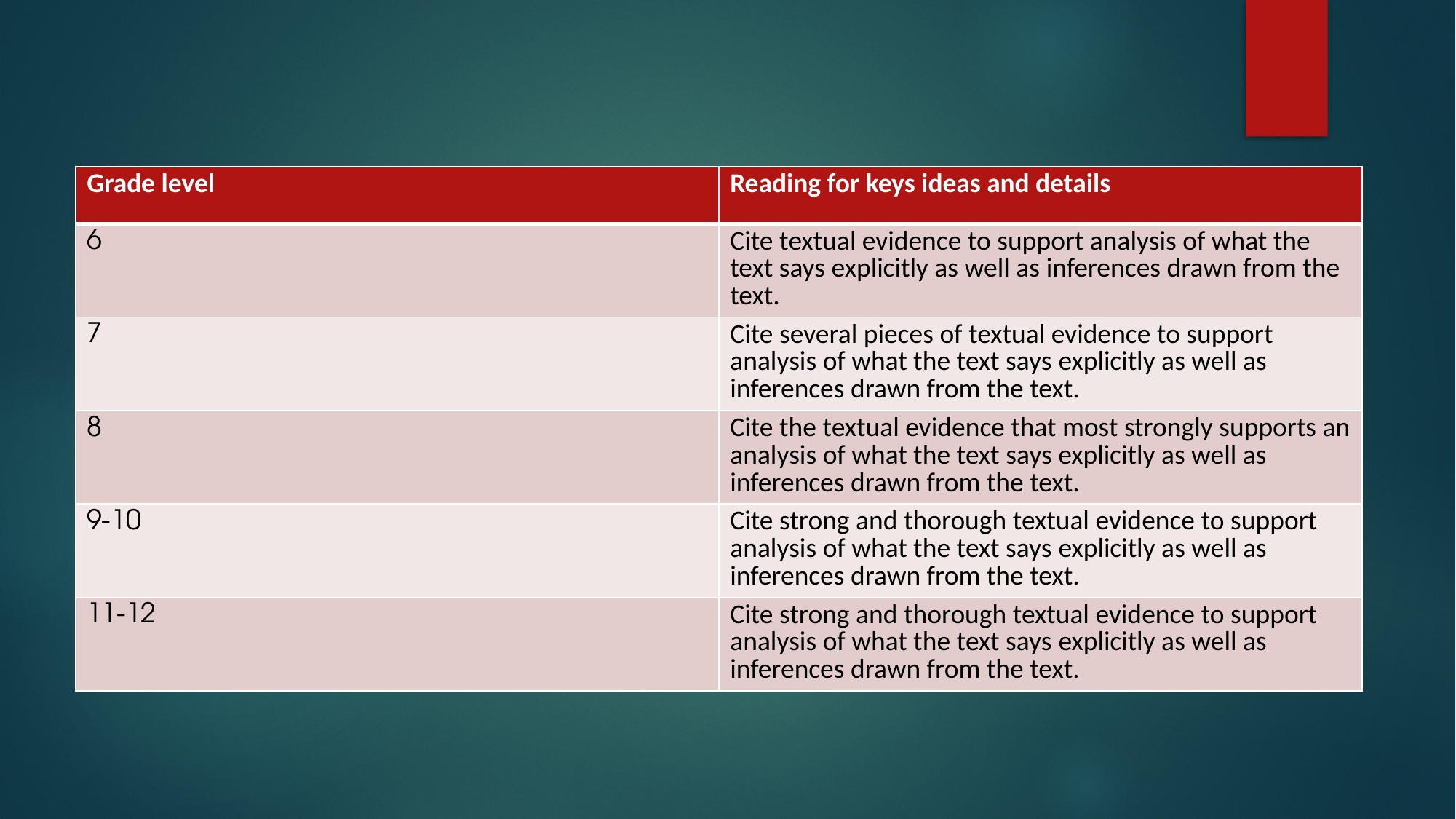

| Grade level | Reading for keys ideas and details |
| --- | --- |
| 6 | Cite textual evidence to support analysis of what the text says explicitly as well as inferences drawn from the text. |
| 7 | Cite several pieces of textual evidence to support analysis of what the text says explicitly as well as inferences drawn from the text. |
| 8 | Cite the textual evidence that most strongly supports an analysis of what the text says explicitly as well as inferences drawn from the text. |
| 9-10 | Cite strong and thorough textual evidence to support analysis of what the text says explicitly as well as inferences drawn from the text. |
| 11-12 | Cite strong and thorough textual evidence to support analysis of what the text says explicitly as well as inferences drawn from the text. |